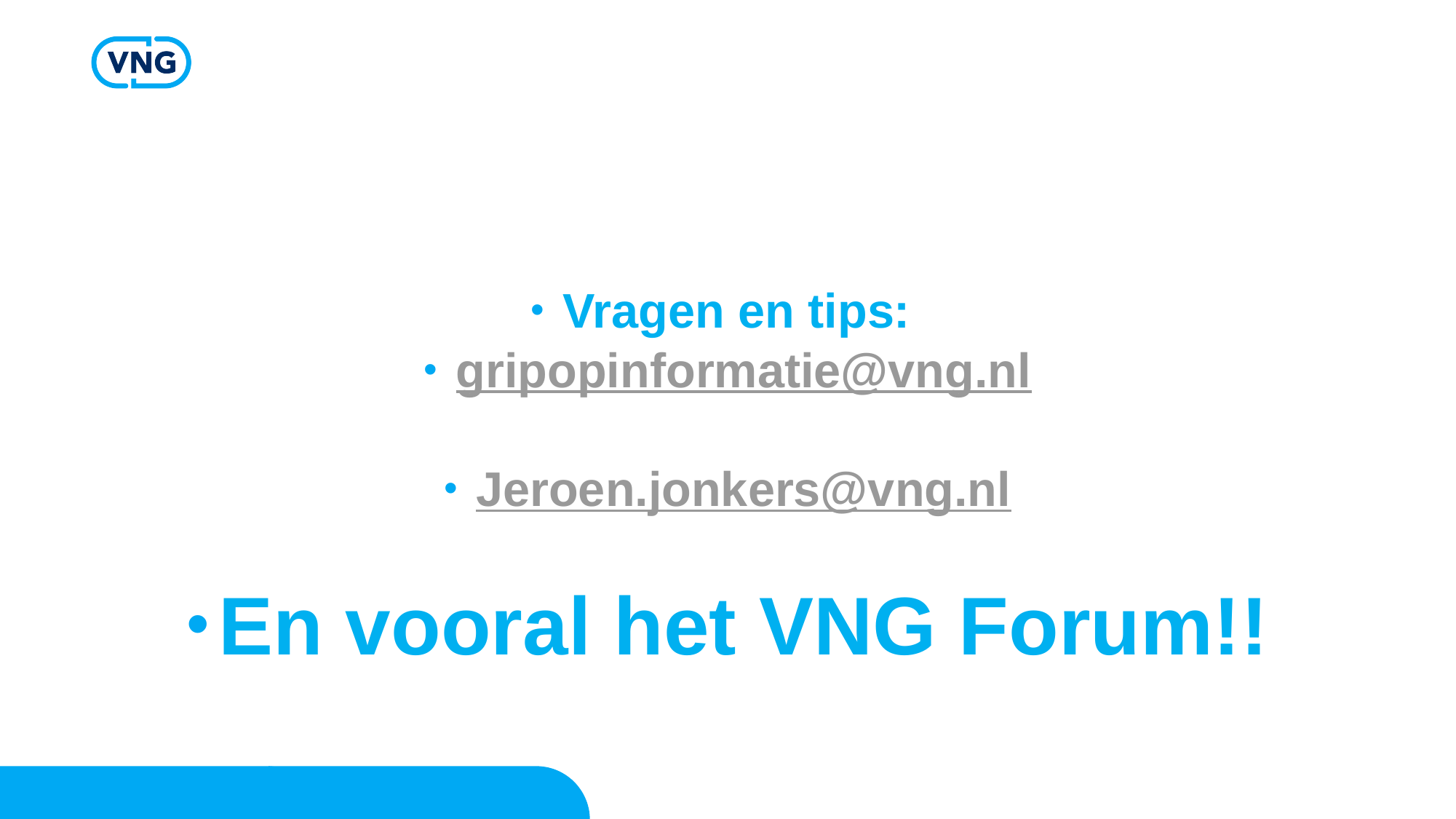

Vragen en tips:
gripopinformatie@vng.nl

Jeroen.jonkers@vng.nl

En vooral het VNG Forum!!